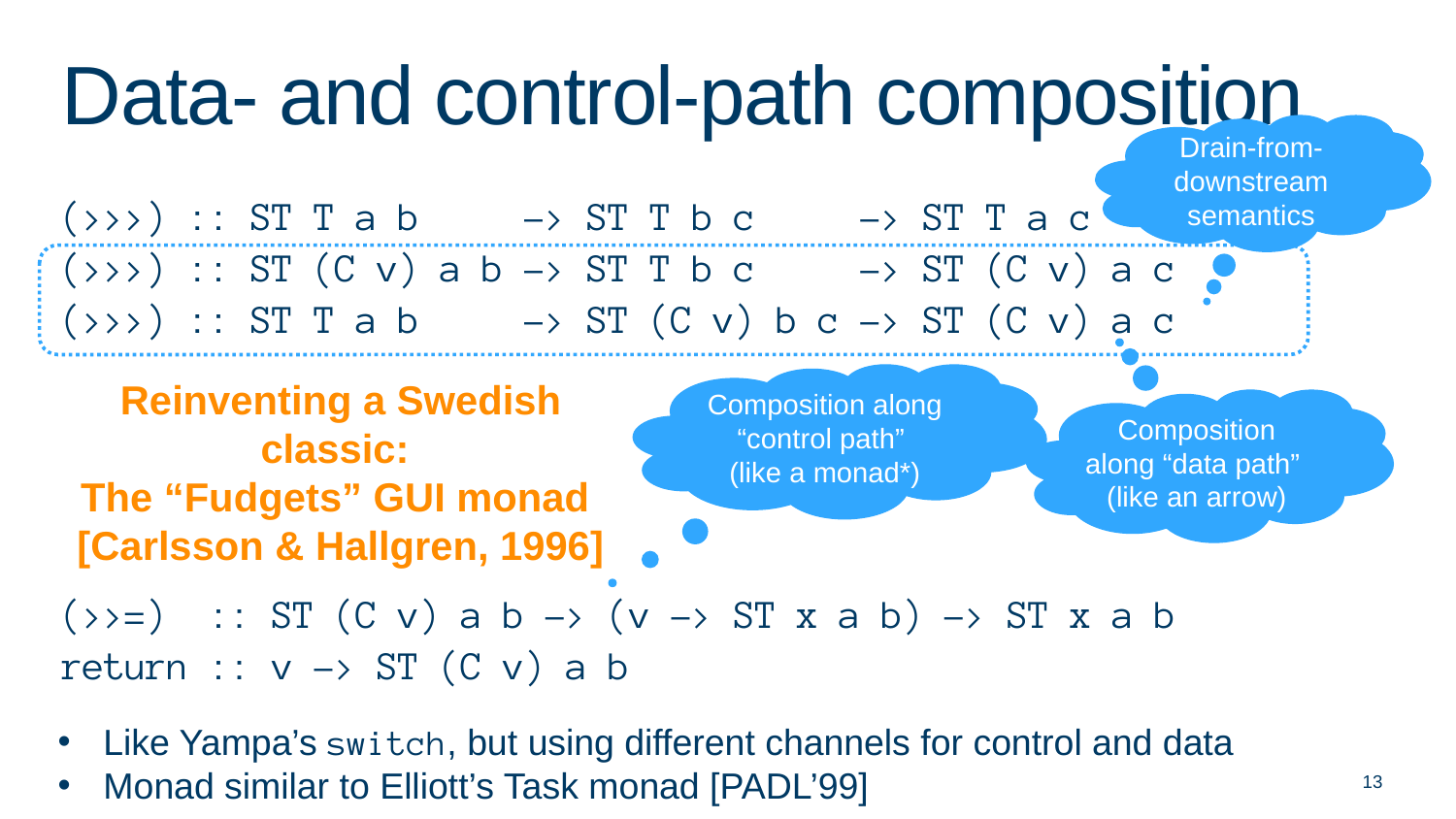

# Data- and control-path composition
Drain-from-downstream semantics

(>>>) :: ST T a b     -> ST T b c     -> ST T a c
(>>>) :: ST (C v) a b -> ST T b c     -> ST (C v) a c
(>>>) :: ST T a b     -> ST (C v) b c -> ST (C v) a c
Composition along “control path”
(like a monad*)
Reinventing a Swedish classic:
The “Fudgets” GUI monad
[Carlsson & Hallgren, 1996]
Composition along “data path”
(like an arrow)
(>>=)  :: ST (C v) a b -> (v -> ST x a b) -> ST x a b
return :: v -> ST (C v) a b
Like Yampa’s switch, but using different channels for control and data
Monad similar to Elliott’s Task monad [PADL’99]
13